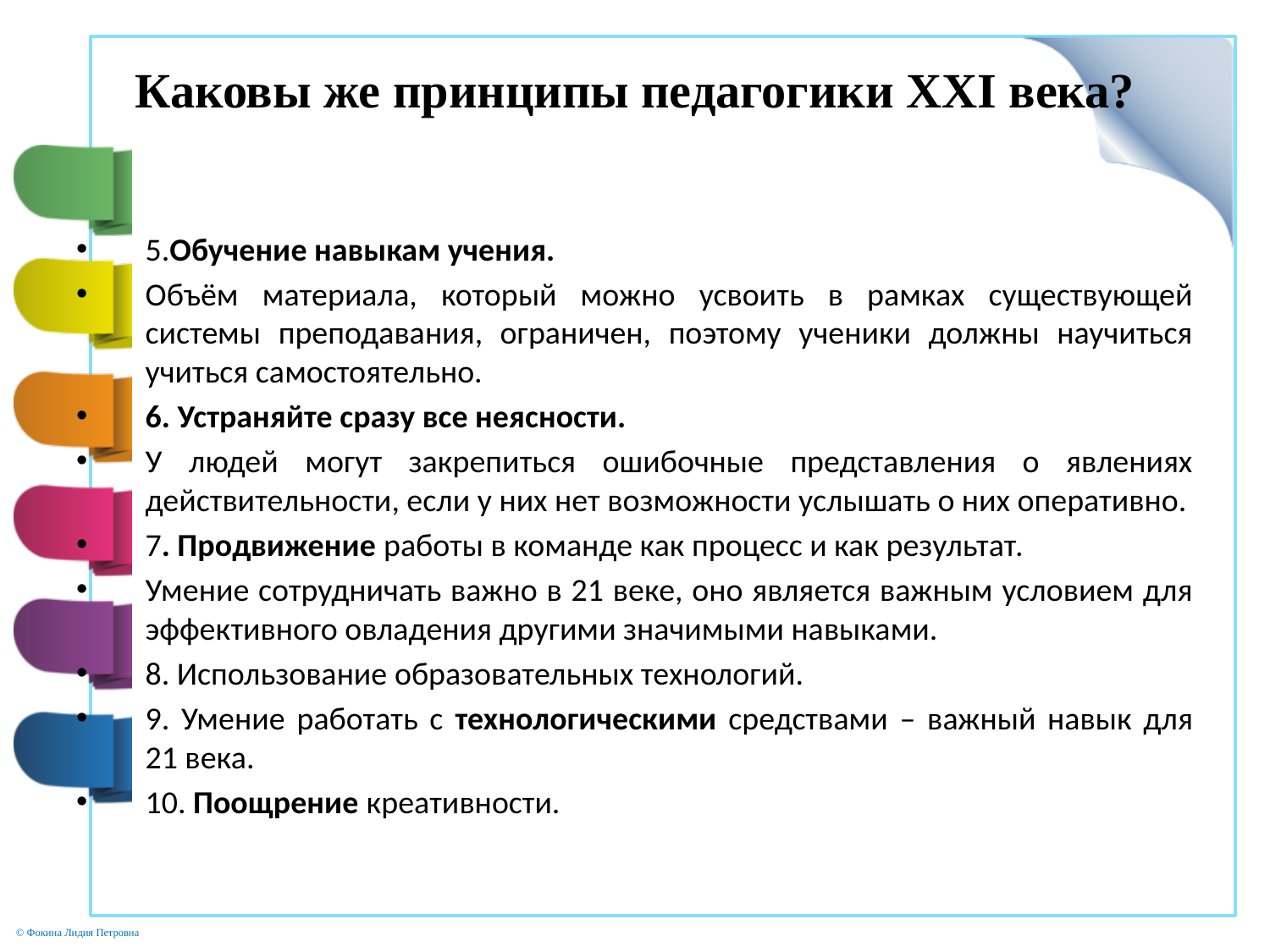

# Каковы же принципы педагогики XXI века?
5.Обучение навыкам учения.
Объём материала, который можно усвоить в рамках существующей системы преподавания, ограничен, поэтому ученики должны научиться учиться самостоятельно.
6. Устраняйте сразу все неясности.
У людей могут закрепиться ошибочные представления о явлениях действительности, если у них нет возможности услышать о них оперативно.
7. Продвижение работы в команде как процесс и как результат.
Умение сотрудничать важно в 21 веке, оно является важным условием для эффективного овладения другими значимыми навыками.
8. Использование образовательных технологий.
9. Умение работать с технологическими средствами – важный навык для 21 века.
10. Поощрение креативности.